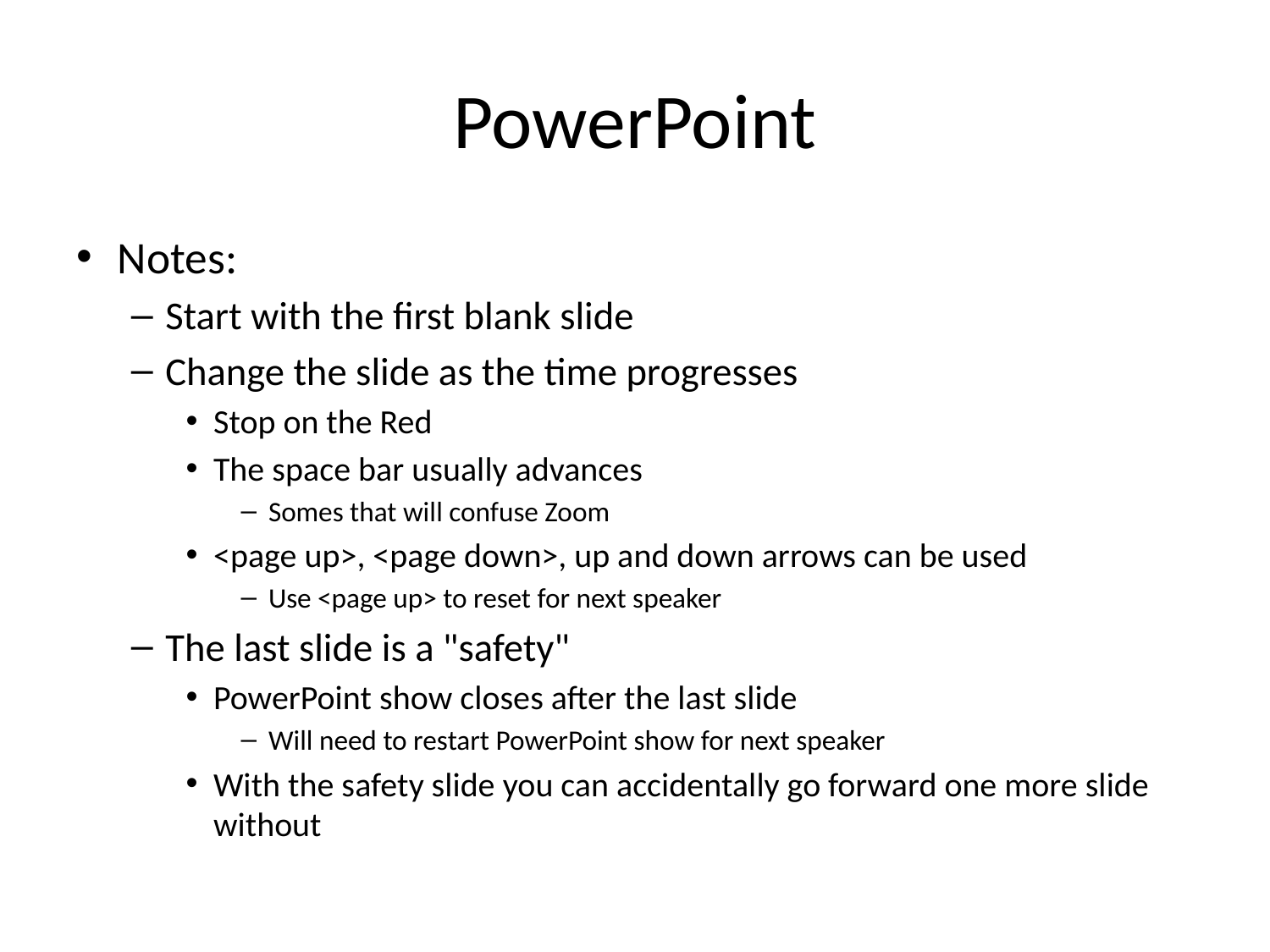

# PowerPoint
Notes:
Start with the first blank slide
Change the slide as the time progresses
Stop on the Red
The space bar usually advances
Somes that will confuse Zoom
<page up>, <page down>, up and down arrows can be used
Use <page up> to reset for next speaker
The last slide is a "safety"
PowerPoint show closes after the last slide
Will need to restart PowerPoint show for next speaker
With the safety slide you can accidentally go forward one more slide without